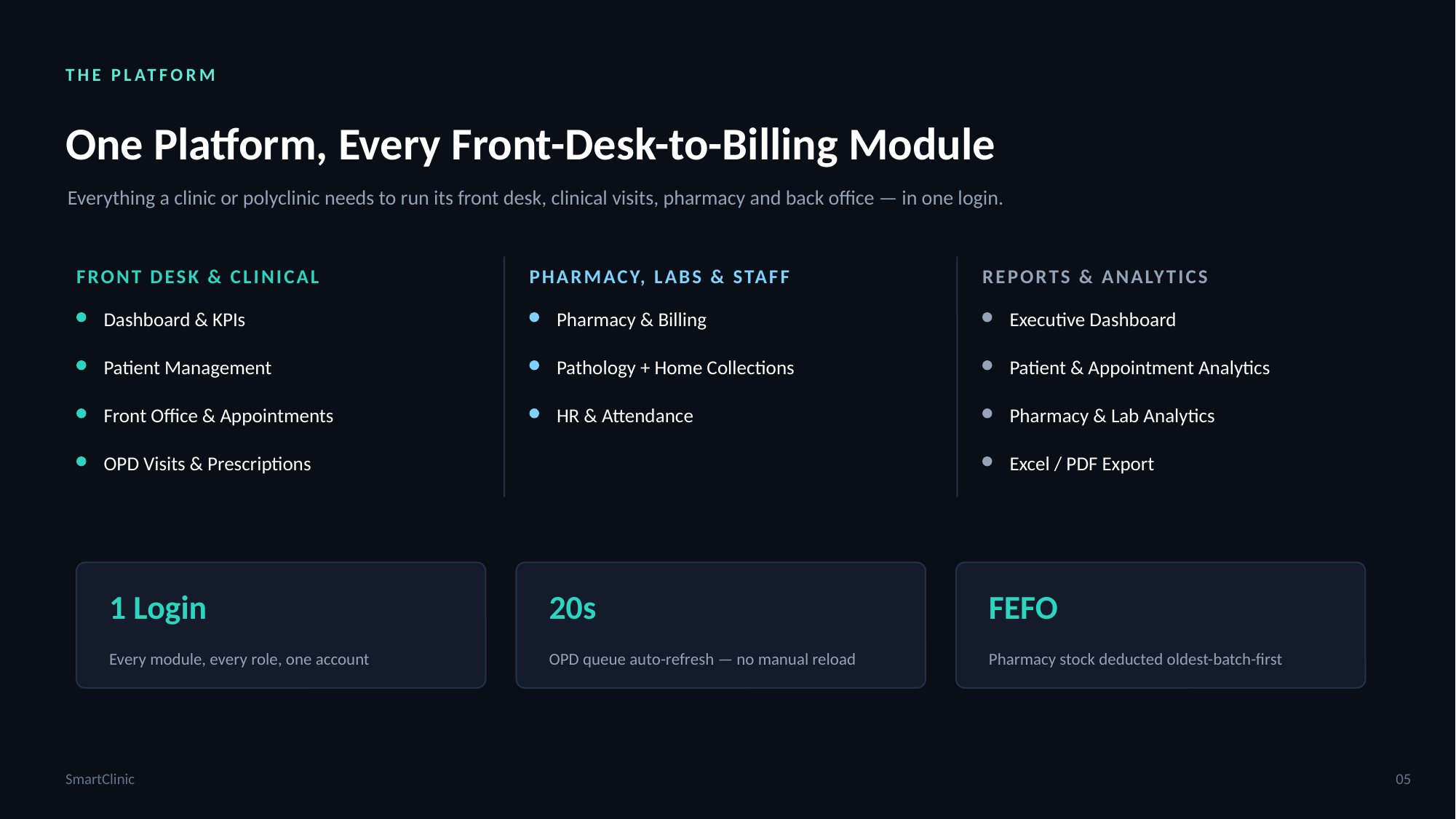

THE PLATFORM
One Platform, Every Front-Desk-to-Billing Module
Everything a clinic or polyclinic needs to run its front desk, clinical visits, pharmacy and back office — in one login.
FRONT DESK & CLINICAL

PHARMACY, LABS & STAFF

REPORTS & ANALYTICS
Dashboard & KPIs
Pharmacy & Billing
Executive Dashboard

Patient Management
Pathology + Home Collections
Patient & Appointment Analytics

Front Office & Appointments
HR & Attendance
Pharmacy & Lab Analytics

OPD Visits & Prescriptions
Excel / PDF Export

1 Login
20s
FEFO
Every module, every role, one account
OPD queue auto-refresh — no manual reload
Pharmacy stock deducted oldest-batch-first
SmartClinic
05